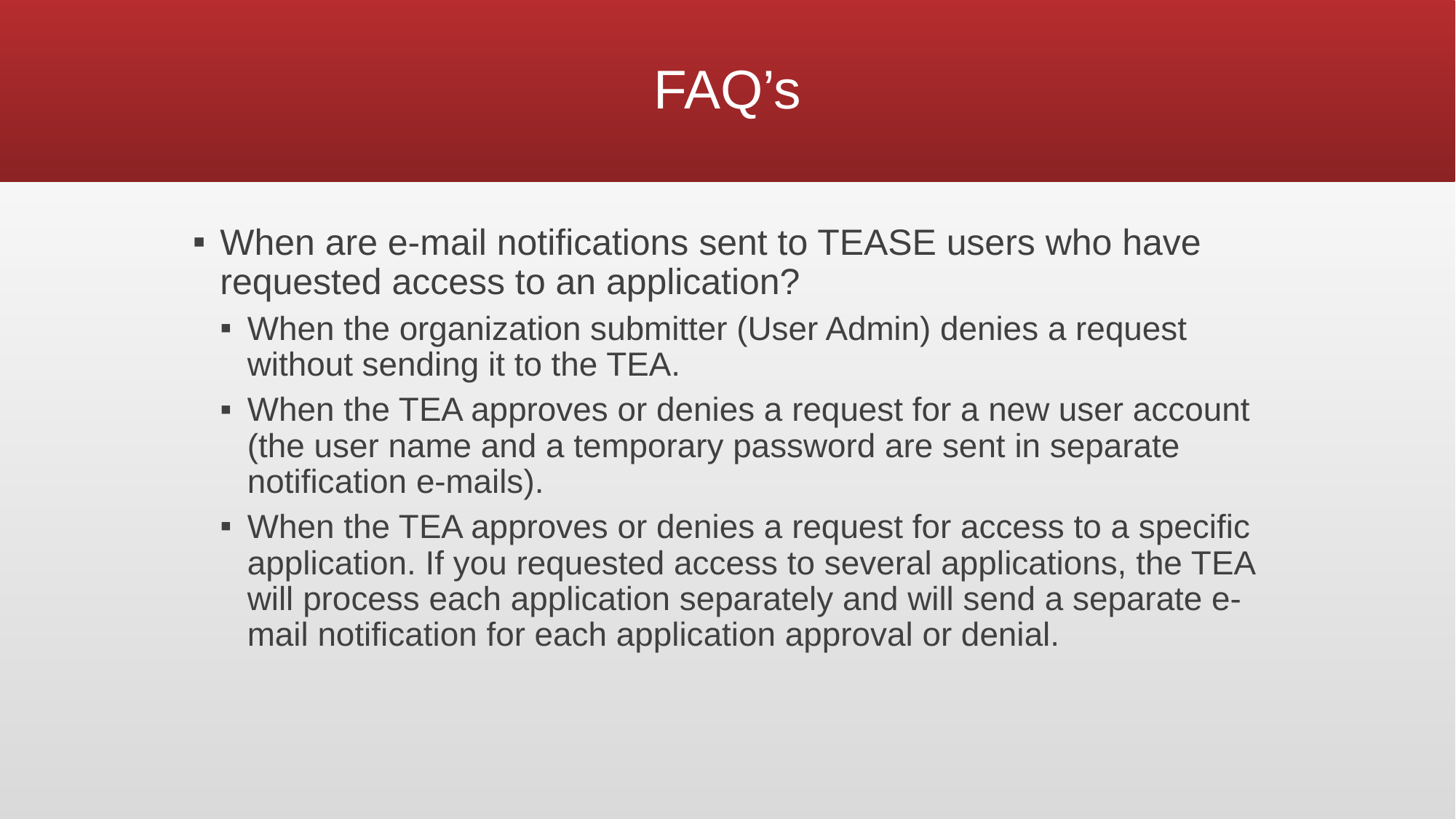

# FAQ’s
When are e-mail notifications sent to TEASE users who have requested access to an application?
When the organization submitter (User Admin) denies a request without sending it to the TEA.
When the TEA approves or denies a request for a new user account (the user name and a temporary password are sent in separate notification e-mails).
When the TEA approves or denies a request for access to a specific application. If you requested access to several applications, the TEA will process each application separately and will send a separate e-mail notification for each application approval or denial.